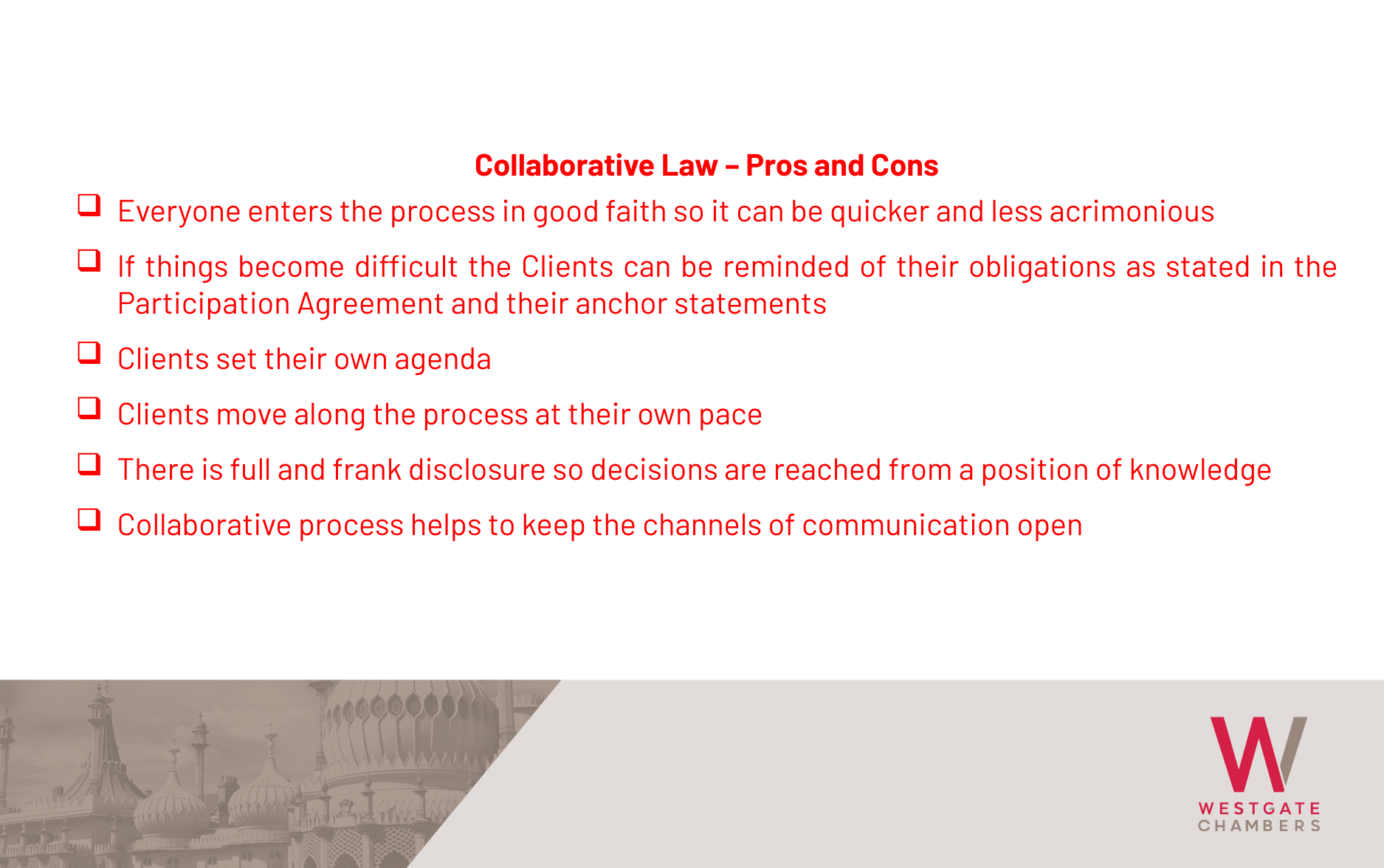

Collaborative Law – Pros and Cons
Everyone enters the process in good faith so it can be quicker and less acrimonious
If things become difficult the Clients can be reminded of their obligations as stated in the Participation Agreement and their anchor statements
Clients set their own agenda
Clients move along the process at their own pace
There is full and frank disclosure so decisions are reached from a position of knowledge
Collaborative process helps to keep the channels of communication open